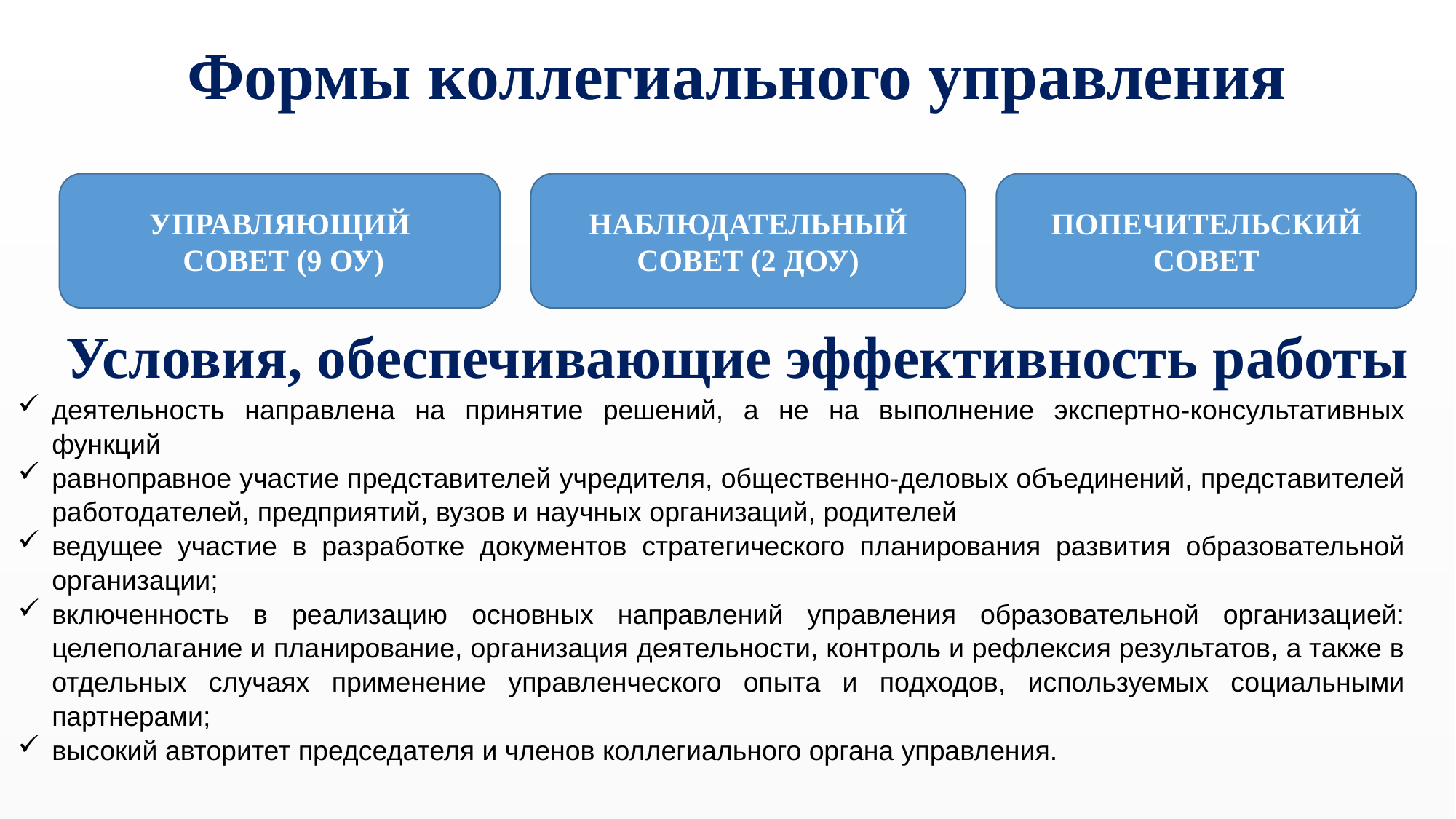

# Формы коллегиального управления
УПРАВЛЯЮЩИЙ
 СОВЕТ (9 ОУ)
ПОПЕЧИТЕЛЬСКИЙ
СОВЕТ
НАБЛЮДАТЕЛЬНЫЙ СОВЕТ (2 ДОУ)
Условия, обеспечивающие эффективность работы

деятельность направлена на принятие решений, а не на выполнение экспертно-консультативных функций
равноправное участие представителей учредителя, общественно-деловых объединений, представителей работодателей, предприятий, вузов и научных организаций, родителей
ведущее участие в разработке документов стратегического планирования развития образовательной организации;
включенность в реализацию основных направлений управления образовательной организацией: целеполагание и планирование, организация деятельности, контроль и рефлексия результатов, а также в отдельных случаях применение управленческого опыта и подходов, используемых социальными партнерами;
высокий авторитет председателя и членов коллегиального органа управления.